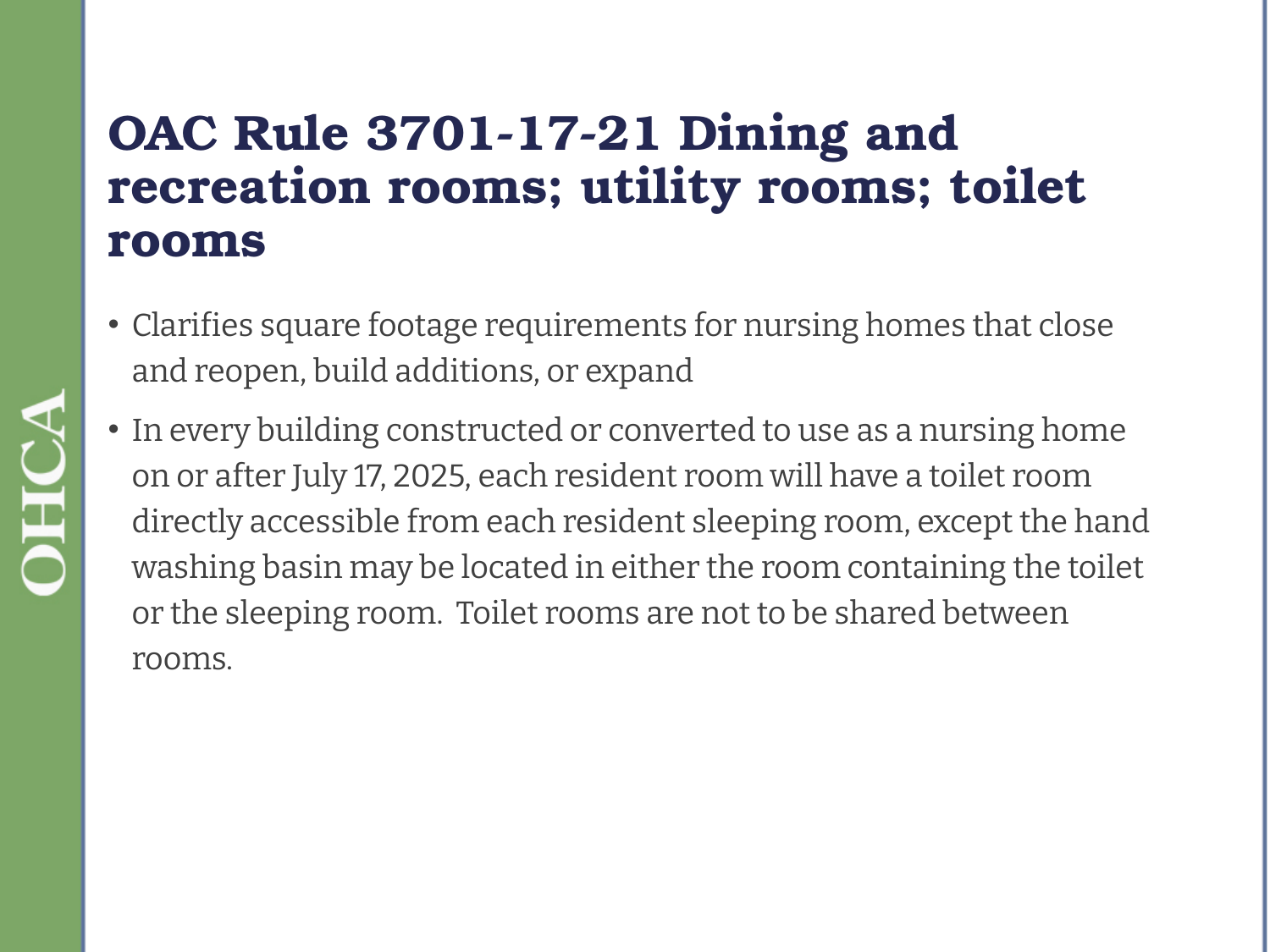

# OAC Rule 3701-17-21 Dining and recreation rooms; utility rooms; toilet rooms
Clarifies square footage requirements for nursing homes that close and reopen, build additions, or expand
In every building constructed or converted to use as a nursing home on or after July 17, 2025, each resident room will have a toilet room directly accessible from each resident sleeping room, except the hand washing basin may be located in either the room containing the toilet or the sleeping room.  Toilet rooms are not to be shared between rooms.